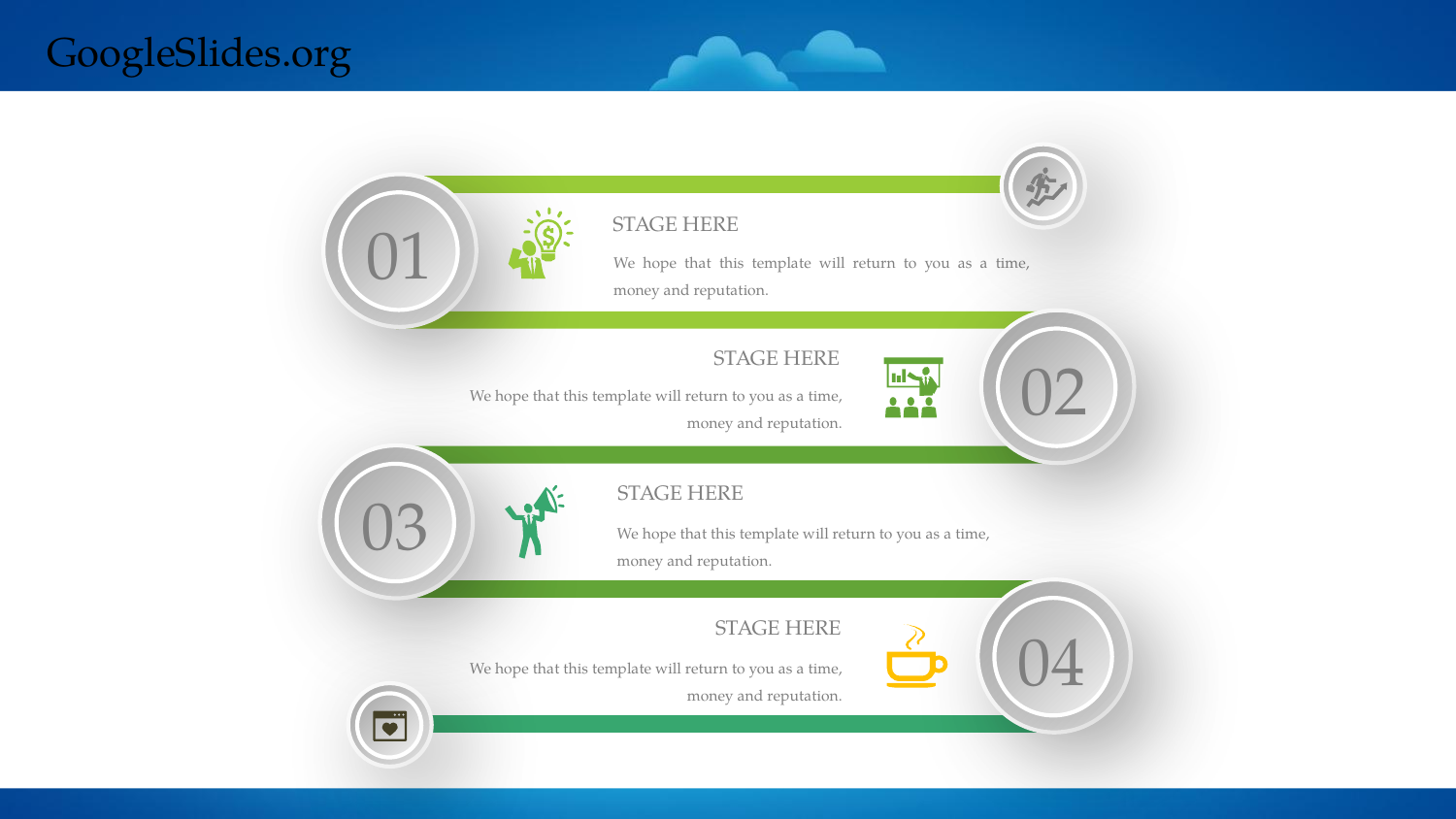

01

STAGE HERE

We hope that this template will return to you as a time, money and reputation.

02

STAGE HERE

We hope that this template will return to you as a time, money and reputation.

03

STAGE HERE

We hope that this template will return to you as a time, money and reputation.

04

STAGE HERE

We hope that this template will return to you as a time, money and reputation.